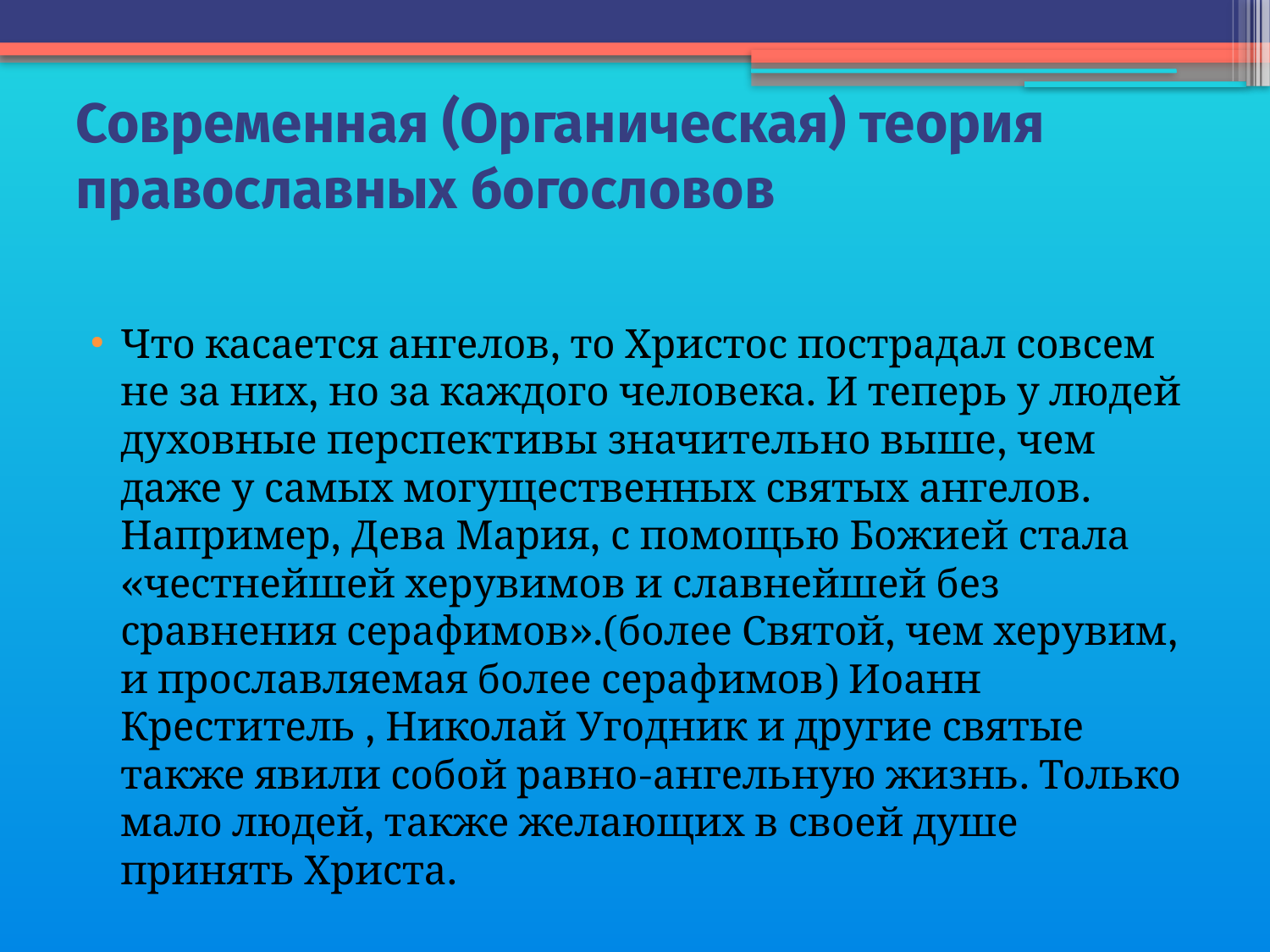

# Современная (Органическая) теория православных богословов
Что касается ангелов, то Христос пострадал совсем не за них, но за каждого человека. И теперь у людей духовные перспективы значительно выше, чем даже у самых могущественных святых ангелов. Например, Дева Мария, с помощью Божией стала «честнейшей херувимов и славнейшей без сравнения серафимов».(более Святой, чем херувим, и прославляемая более серафимов) Иоанн Креститель , Николай Угодник и другие святые также явили собой равно-ангельную жизнь. Только мало людей, также желающих в своей душе принять Христа.